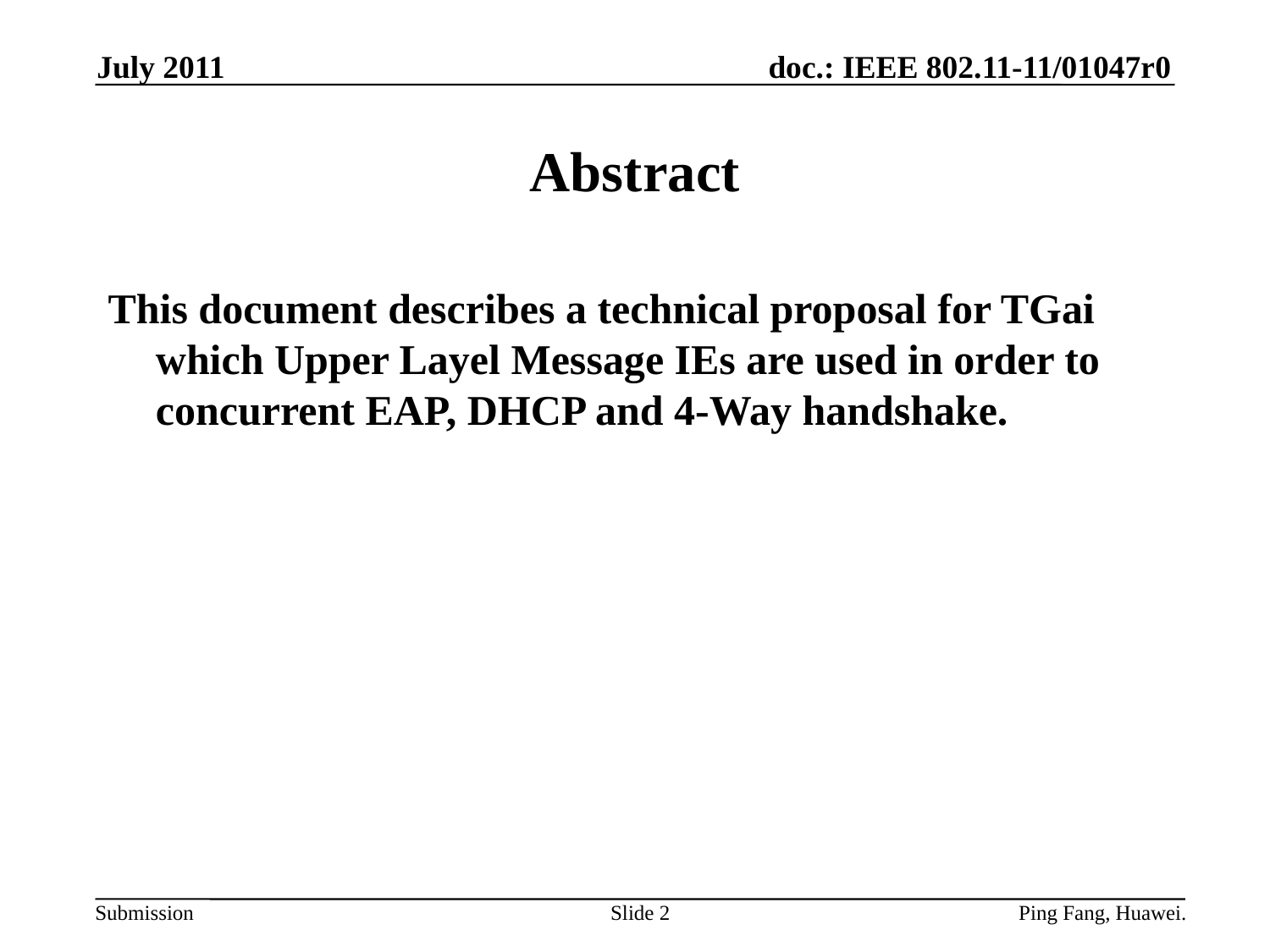

July 2011
# Abstract
This document describes a technical proposal for TGai which Upper Layel Message IEs are used in order to concurrent EAP, DHCP and 4-Way handshake.

Slide 2
Ping Fang, Huawei.